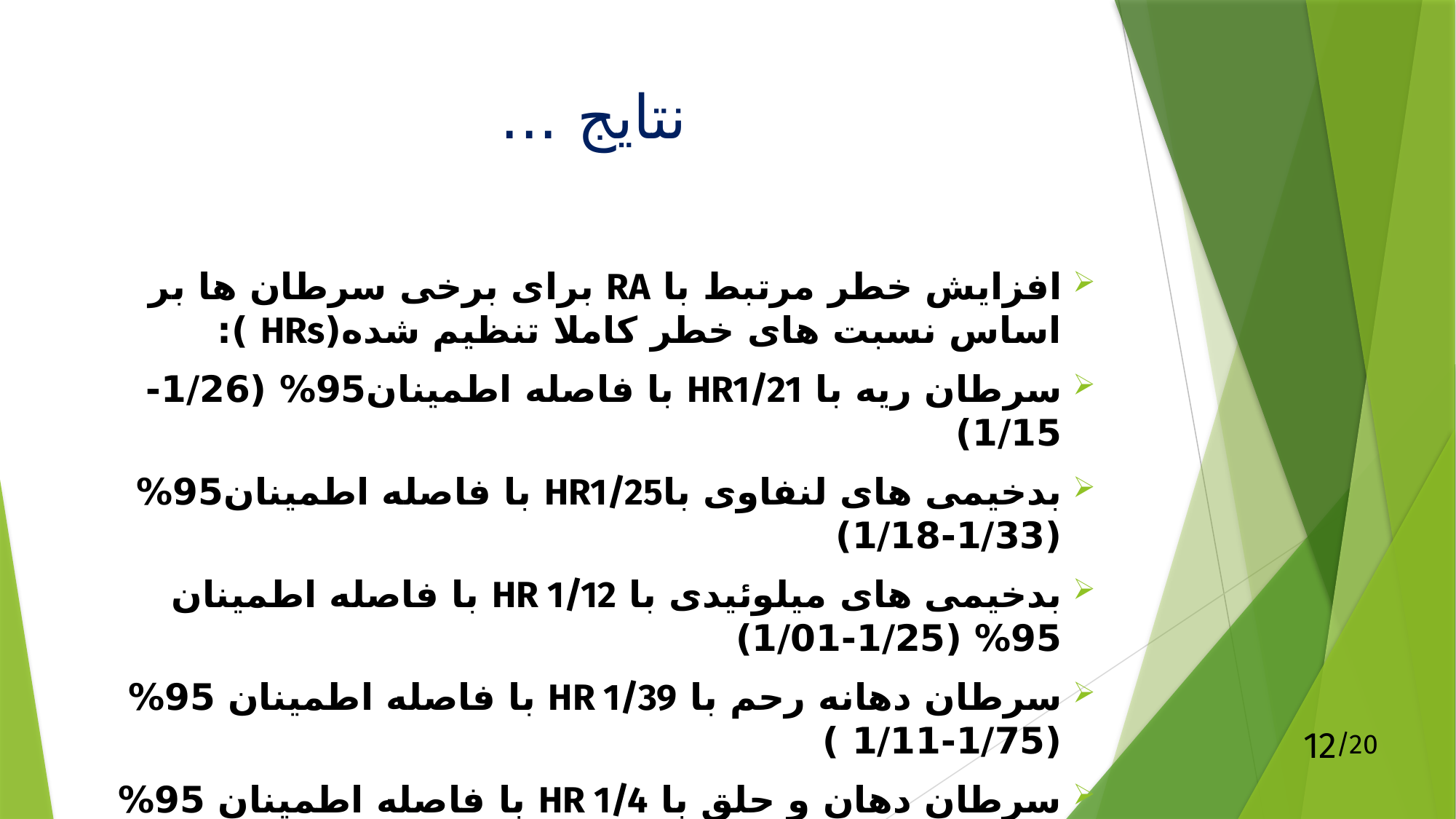

# نتایج ...
افزایش خطر مرتبط با RA برای برخی سرطان ها بر اساس نسبت های خطر کاملا تنظیم شده(HRs ):
سرطان ریه با HR1/21 با فاصله اطمینان95% (1/26-1/15)
بدخیمی های لنفاوی باHR1/25 با فاصله اطمینان95% (1/33-1/18)
بدخیمی های میلوئیدی با HR 1/12 با فاصله اطمینان 95% (1/25-1/01)
سرطان دهانه رحم با HR 1/39 با فاصله اطمینان 95% (1/75-1/11 )
سرطان دهان و حلق با HR 1/4 با فاصله اطمینان 95% (1/61-1/21 )
سرطان اوروفارنکس با HR 1/4 با فاصله اطمینان 95% (1/61-1/21)
12